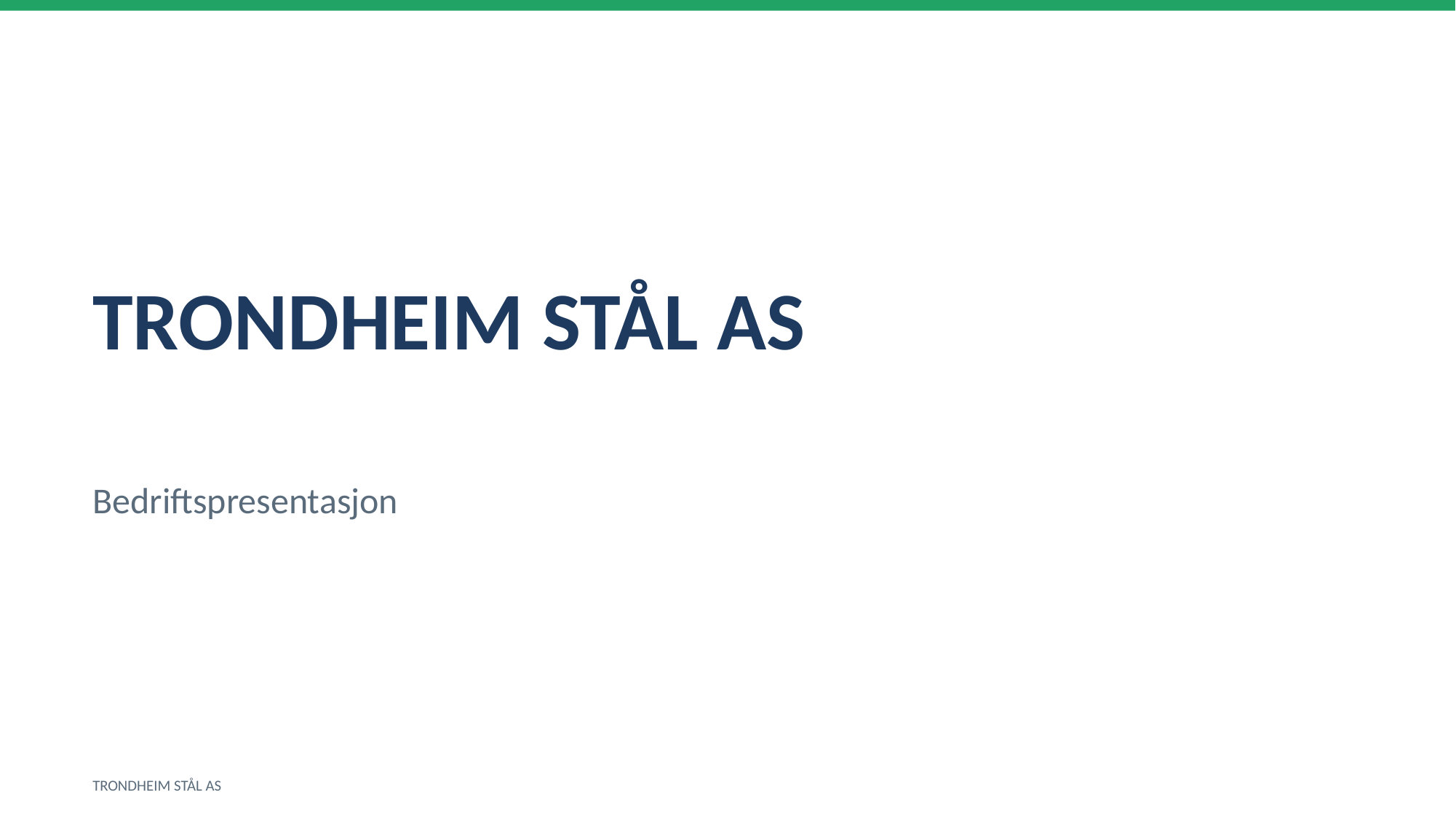

TRONDHEIM STÅL AS
Bedriftspresentasjon
TRONDHEIM STÅL AS